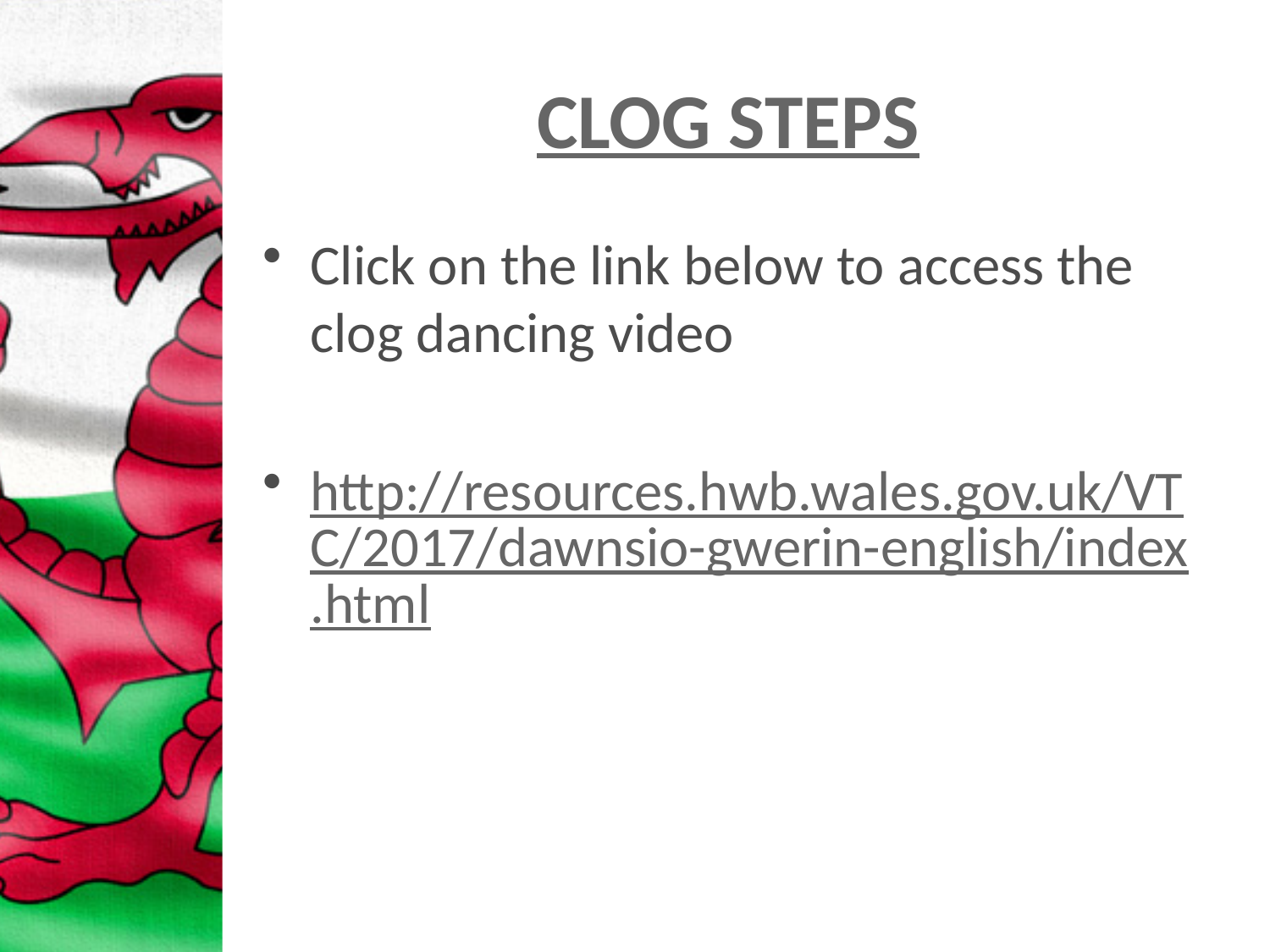

# CLOG STEPS
Click on the link below to access the clog dancing video

http://resources.hwb.wales.gov.uk/VTC/2017/dawnsio-gwerin-english/index.html